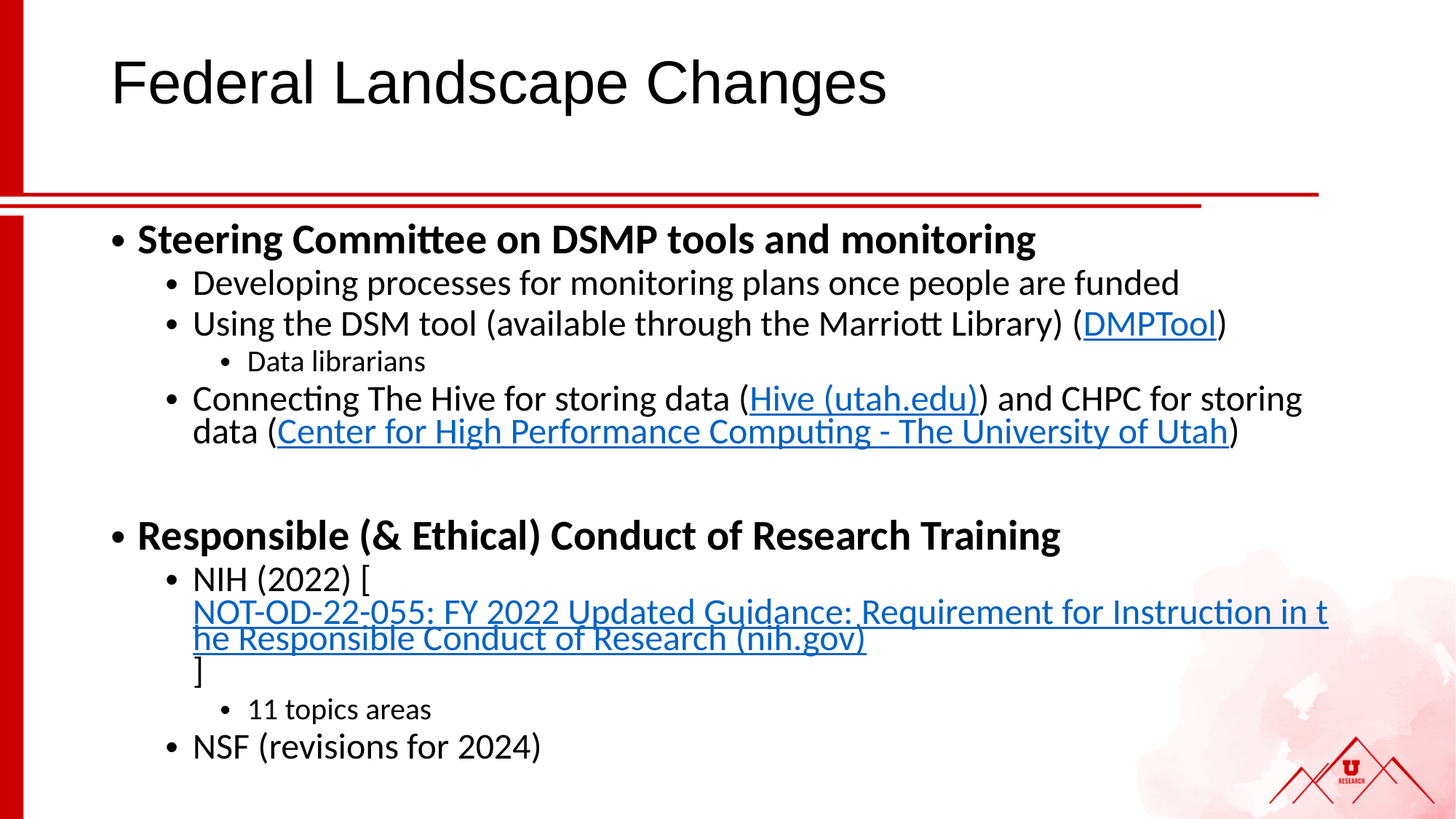

# Federal Landscape Changes
Steering Committee on DSMP tools and monitoring
Developing processes for monitoring plans once people are funded
Using the DSM tool (available through the Marriott Library) (DMPTool)
Data librarians
Connecting The Hive for storing data (Hive (utah.edu)) and CHPC for storing data (Center for High Performance Computing - The University of Utah)

Responsible (& Ethical) Conduct of Research Training
NIH (2022) [NOT-OD-22-055: FY 2022 Updated Guidance: Requirement for Instruction in the Responsible Conduct of Research (nih.gov)]
11 topics areas
NSF (revisions for 2024)